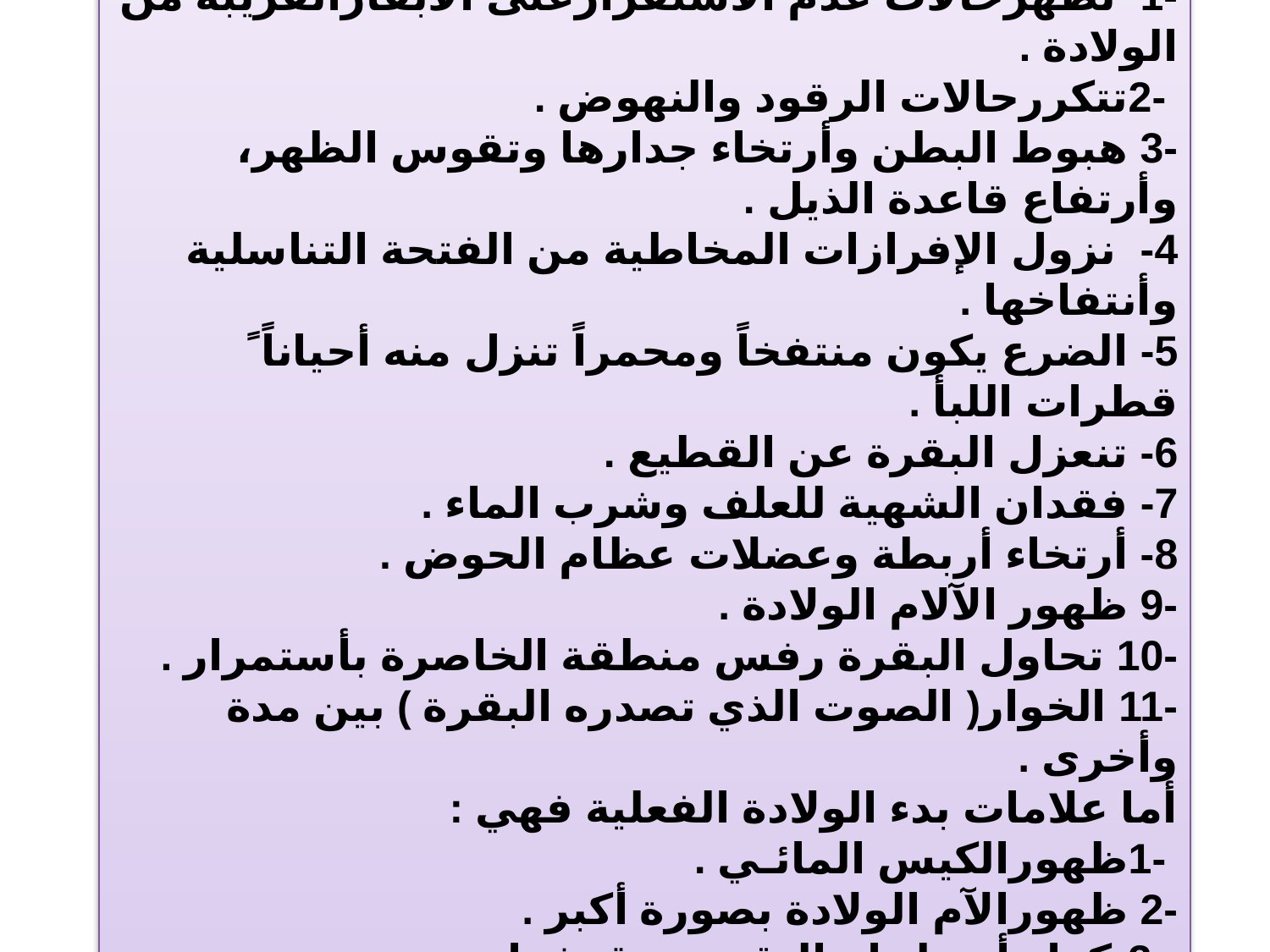

علامات الولادة  : Birth signs
-1  تظهرحالات عدم الأستقرارعلى الأبقارالقريبة من الولادة .
 -2تتكررحالات الرقود والنهوض .
-3 هبوط البطن وأرتخاء جدارها وتقوس الظهر، وأرتفاع قاعدة الذيل .
4-  نزول الإفرازات المخاطية من الفتحة التناسلية وأنتفاخها .
5- الضرع يكون منتفخاً ومحمراً تنزل منه أحياناً ً قطرات اللبأ .
6- تنعزل البقرة عن القطيع .
7- فقدان الشهية للعلف وشرب الماء .
8- أرتخاء أربطة وعضلات عظام الحوض .
-9 ظهور الآلام الولادة .
-10 تحاول البقرة رفس منطقة الخاصرة بأستمرار .
-11 الخوار( الصوت الذي تصدره البقرة ) بين مدة وأخرى .
أما علامات بدء الولادة الفعلية فهي :
 -1ظهورالكيس المائـي .
-2 ظهورالآم الولادة بصورة أكبر .
 -3تكرار أضطجاع البقرة ووقوفها بصورة مستمرة .
4- التبول بصورة متقطعة . -5إرتخاء ونزول السوائل من الفتحة التناسلية .